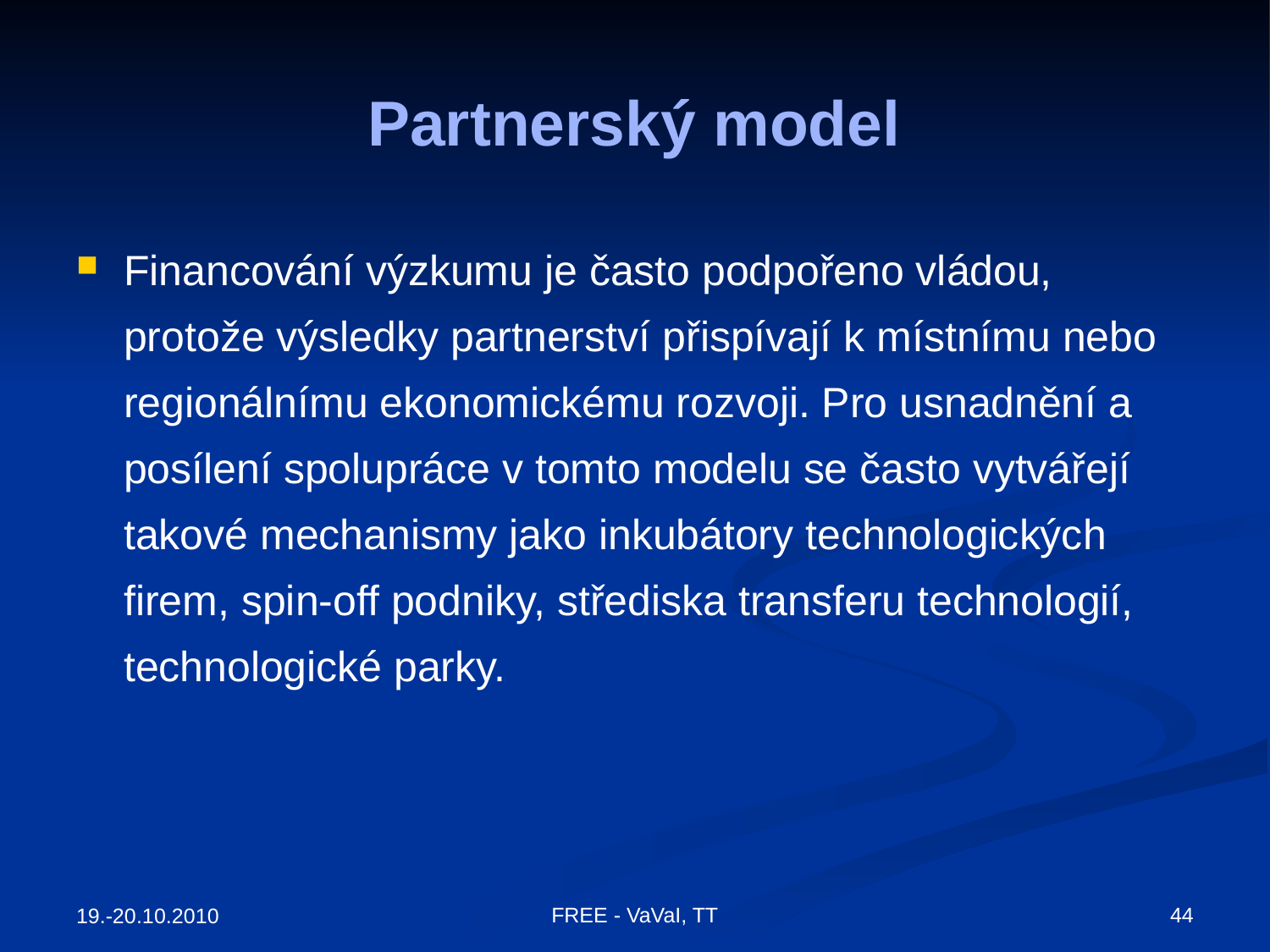

Partnerský model
Financování výzkumu je často podpořeno vládou, protože výsledky partnerství přispívají k místnímu nebo regionálnímu ekonomickému rozvoji. Pro usnadnění a posílení spolupráce v tomto modelu se často vytvářejí takové mechanismy jako inkubátory technologických firem, spin-off podniky, střediska transferu technologií, technologické parky.
FREE - VaVaI, TT
44
19.-20.10.2010